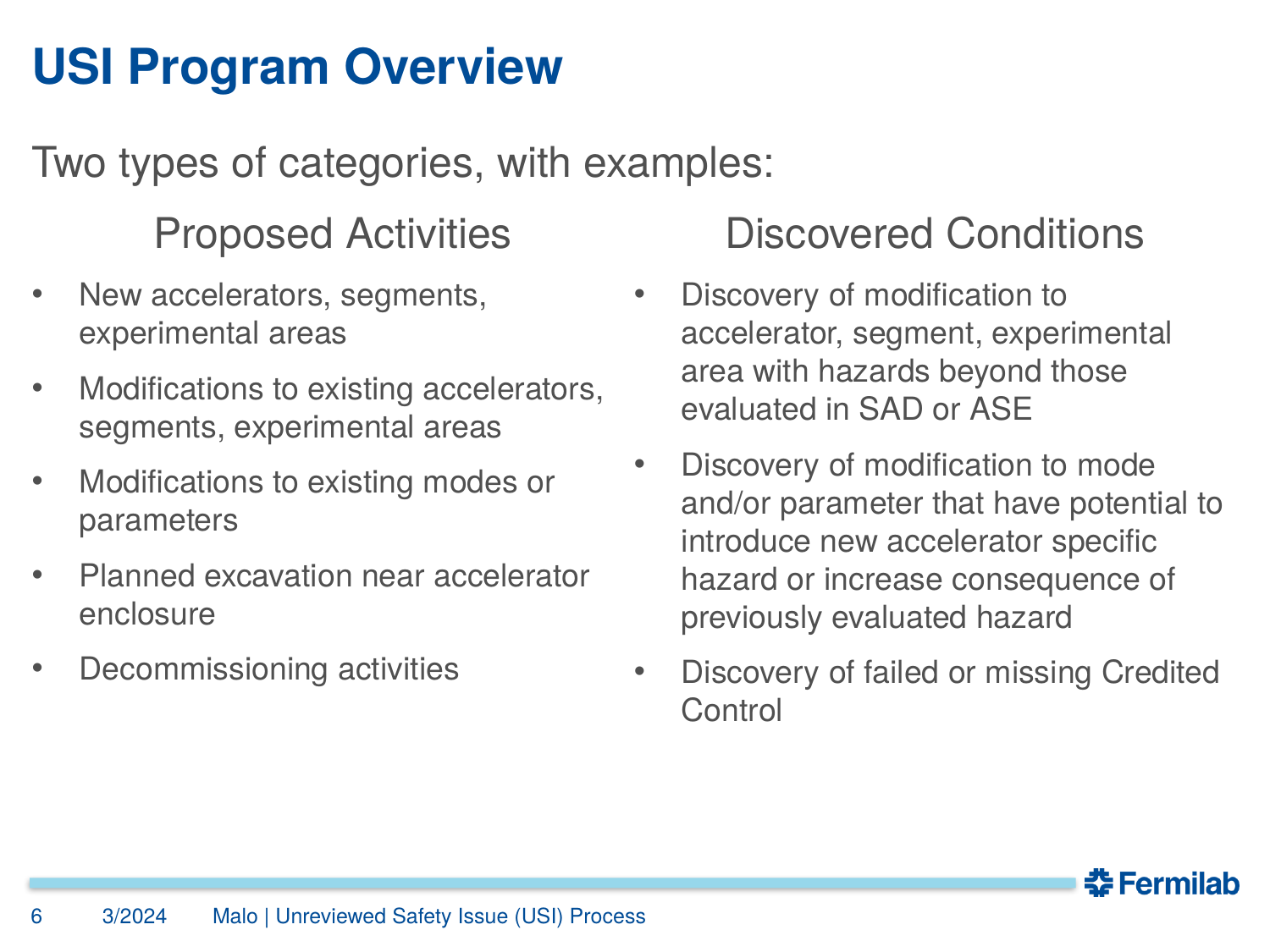

# USI Program Overview
Two types of categories, with examples:
Proposed Activities
New accelerators, segments, experimental areas
Modifications to existing accelerators, segments, experimental areas
Modifications to existing modes or parameters
Planned excavation near accelerator enclosure
Decommissioning activities

Discovered Conditions
Discovery of modification to accelerator, segment, experimental area with hazards beyond those evaluated in SAD or ASE
Discovery of modification to mode and/or parameter that have potential to introduce new accelerator specific hazard or increase consequence of previously evaluated hazard
Discovery of failed or missing Credited Control
6
3/2024
Malo | Unreviewed Safety Issue (USI) Process